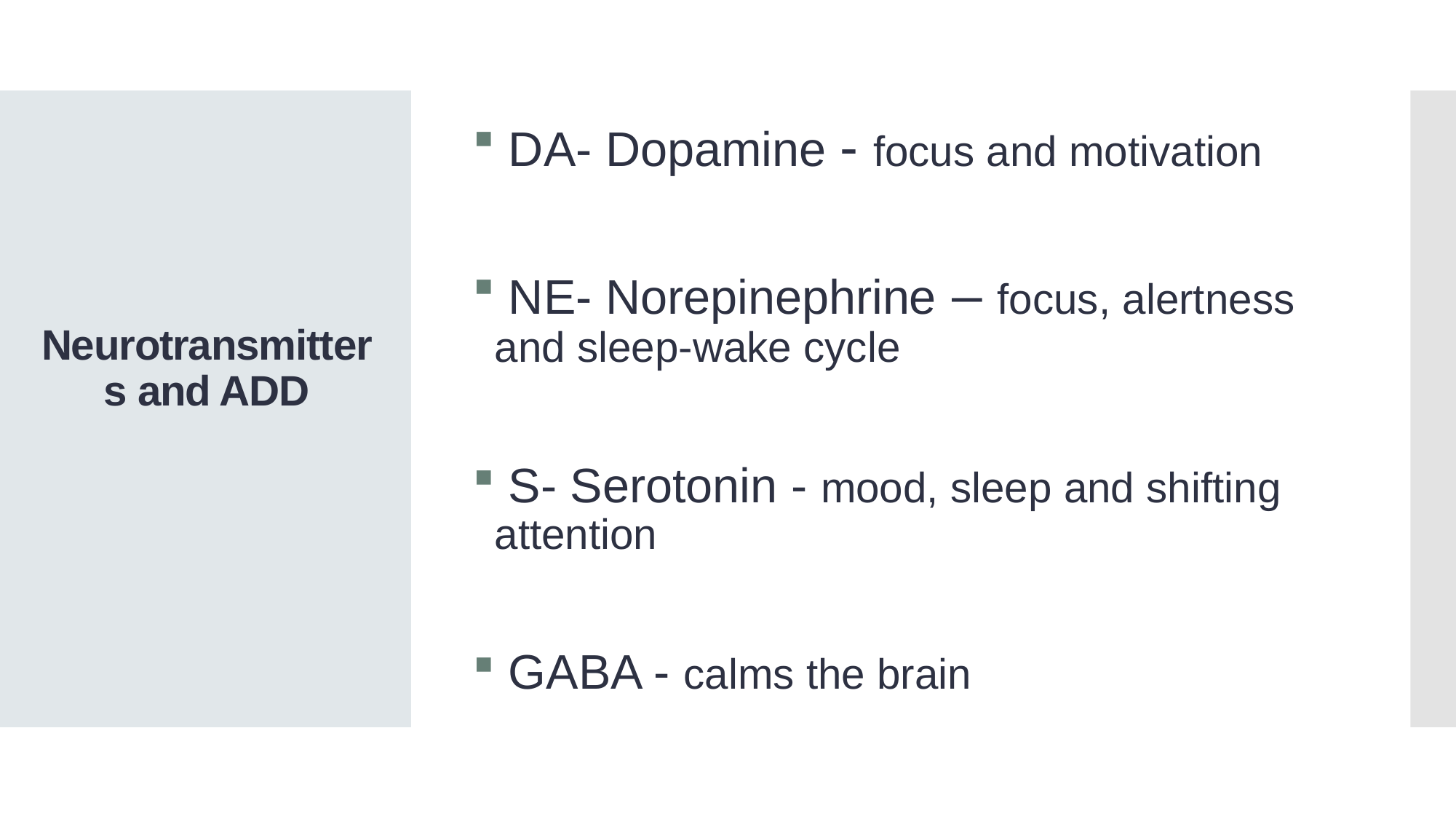

DA- Dopamine - focus and motivation

 NE- Norepinephrine – focus, alertness and sleep-wake cycle

 S- Serotonin - mood, sleep and shifting attention

 GABA - calms the brain
# Neurotransmitters and ADD